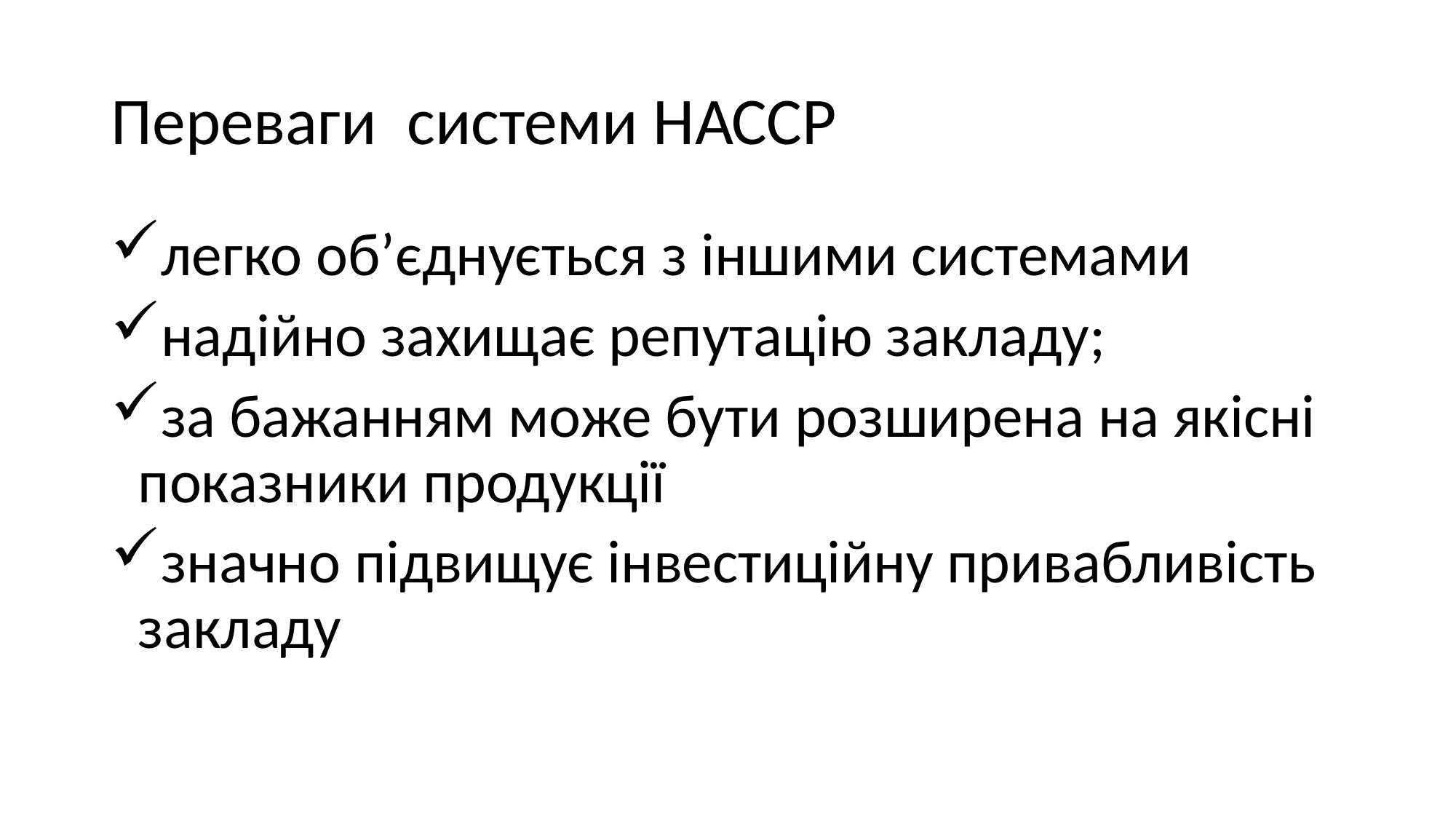

# Переваги  системи НАССР
легко об’єднується з іншими системами
надійно захищає репутацію закладу;
за бажанням може бути розширена на якісні показники продукції
значно підвищує інвестиційну привабливість закладу